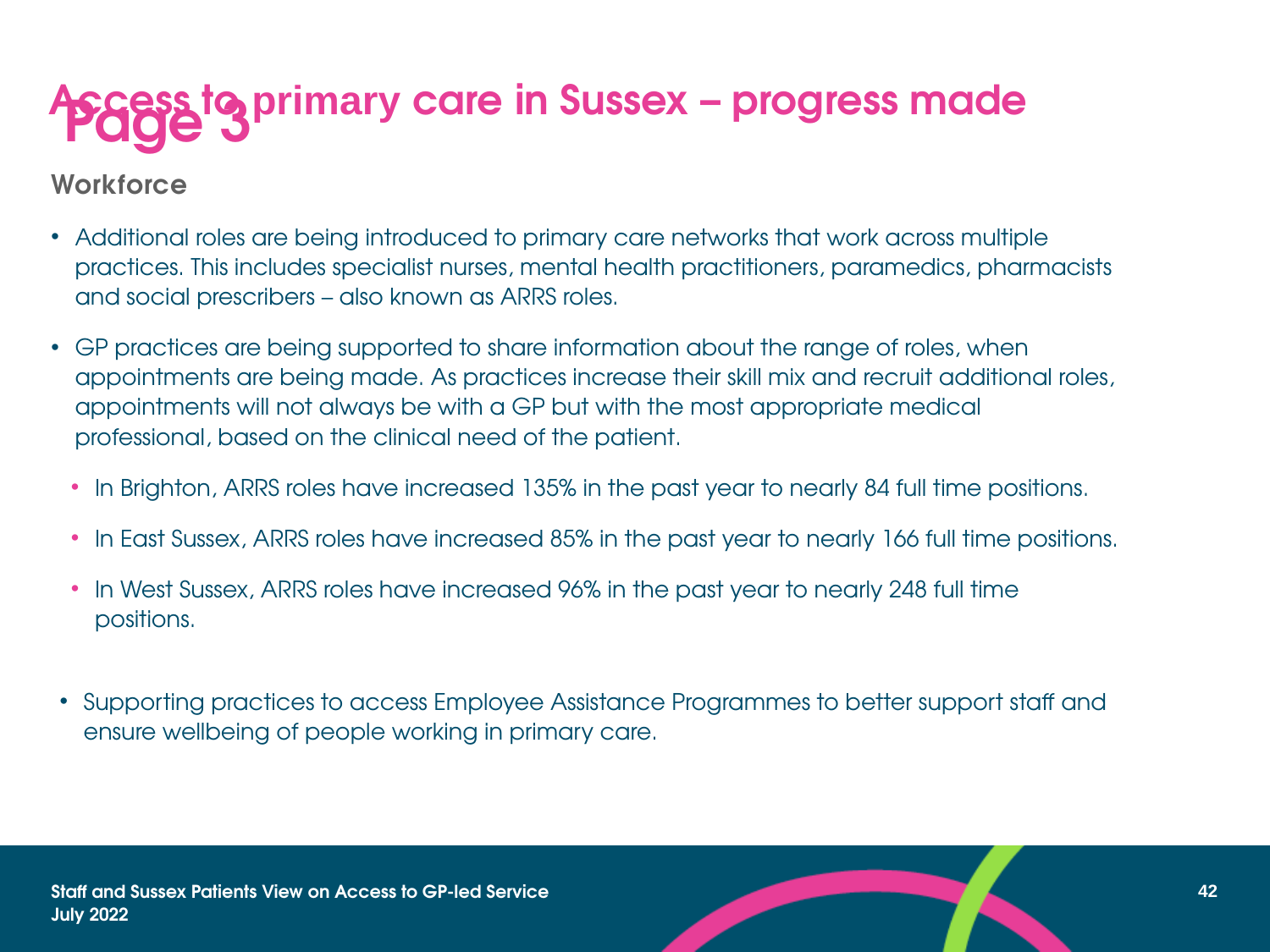

Access to primary care in Sussex – progress made
# Page 3
Workforce
Additional roles are being introduced to primary care networks that work across multiple practices. This includes specialist nurses, mental health practitioners, paramedics, pharmacists and social prescribers – also known as ARRS roles.
GP practices are being supported to share information about the range of roles, when appointments are being made. As practices increase their skill mix and recruit additional roles, appointments will not always be with a GP but with the most appropriate medical professional, based on the clinical need of the patient.
In Brighton, ARRS roles have increased 135% in the past year to nearly 84 full time positions.
In East Sussex, ARRS roles have increased 85% in the past year to nearly 166 full time positions.
In West Sussex, ARRS roles have increased 96% in the past year to nearly 248 full time positions.
Supporting practices to access Employee Assistance Programmes to better support staff and ensure wellbeing of people working in primary care.
Staff and Sussex Patients View on Access to GP-led Service
July 2022
42